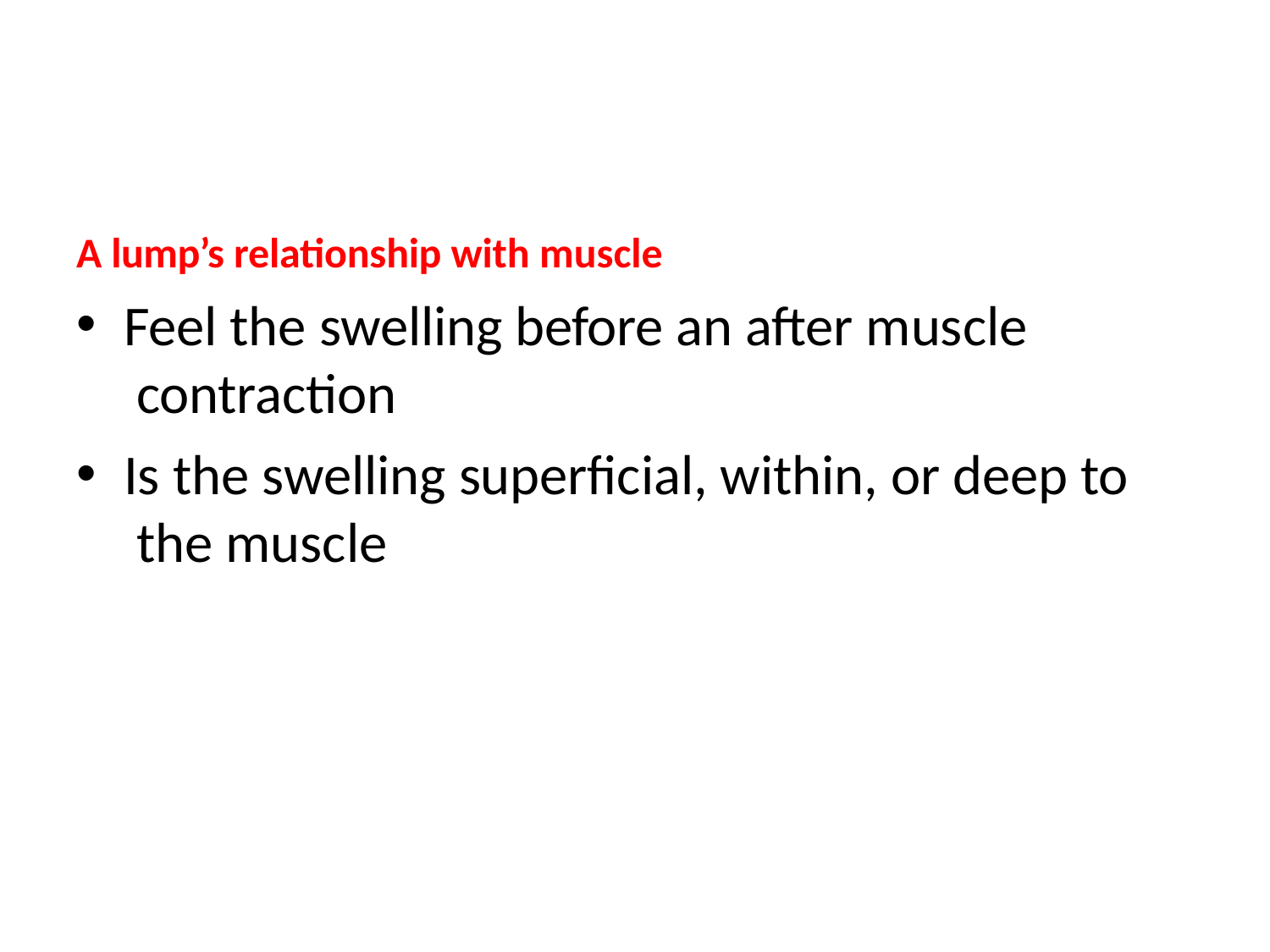

A lump’s relationship with muscle
Feel the swelling before an after muscle  contraction
Is the swelling superficial, within, or deep to  the muscle